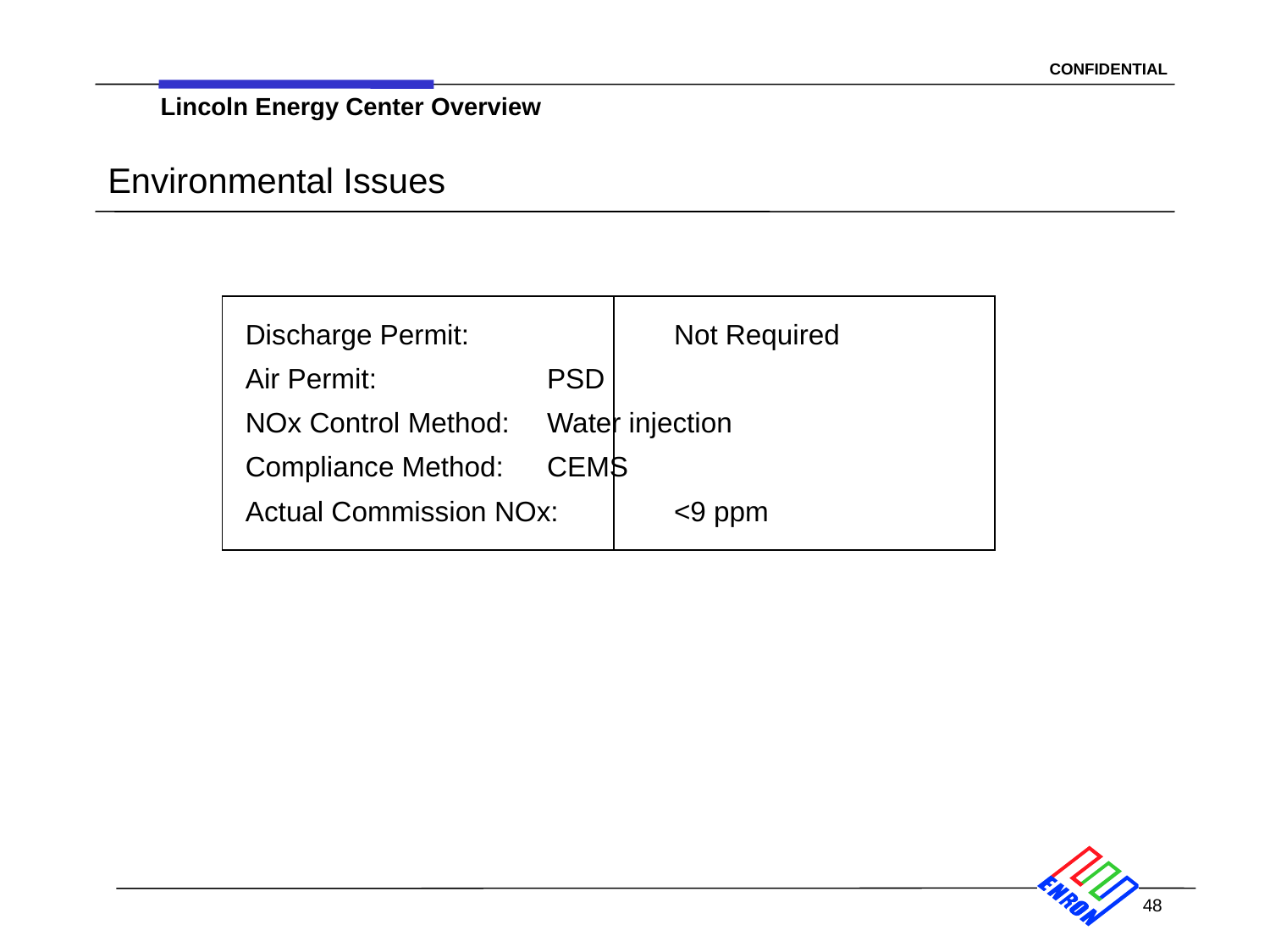

Lincoln Energy Center Overview
# Environmental Issues

Discharge Permit:		Not Required
Air Permit:		PSD
NOx Control Method:	Water injection
Compliance Method:	CEMS
Actual Commission NOx:	<9 ppm

48